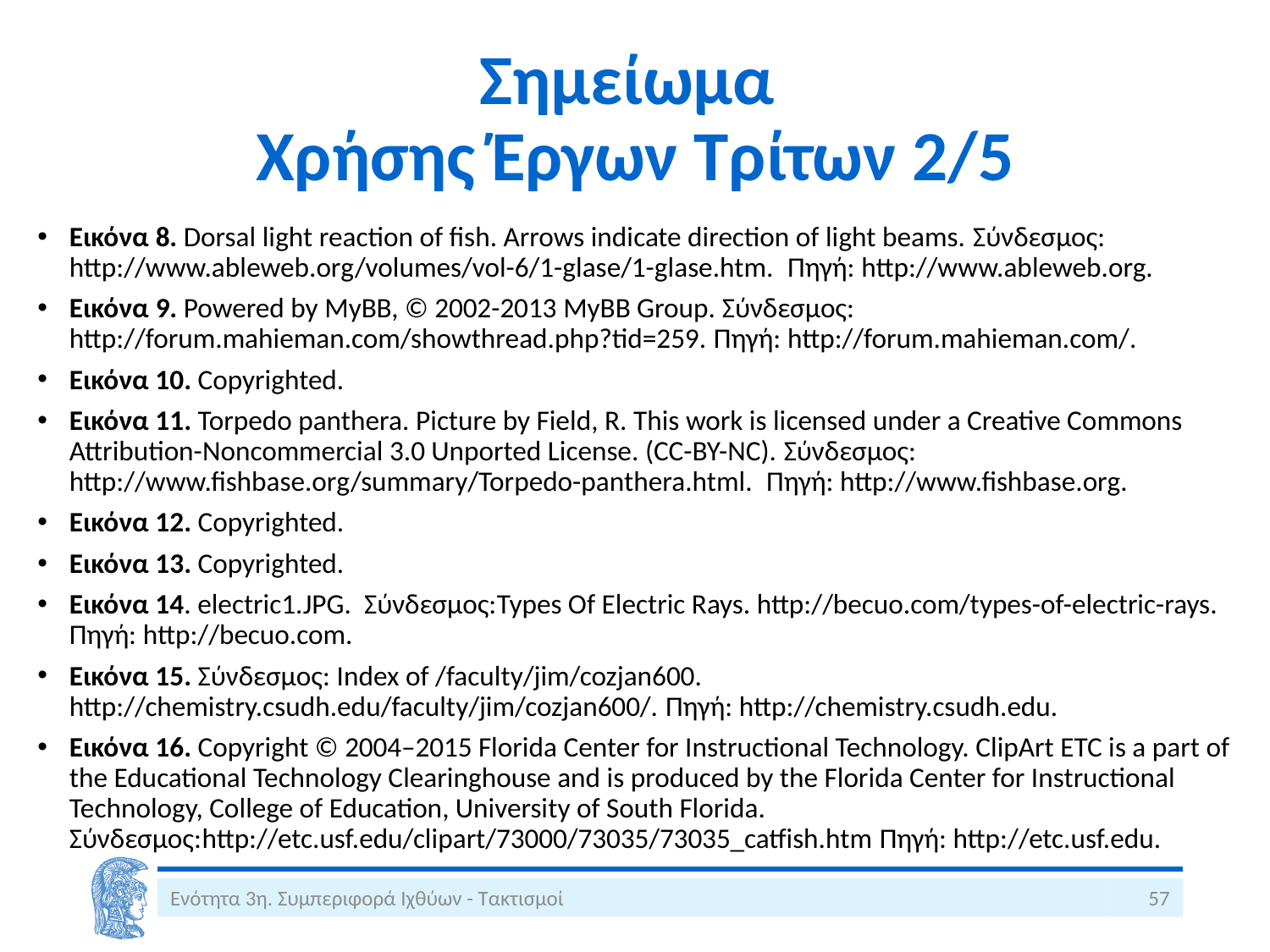

# Σημείωμα Χρήσης Έργων Τρίτων 2/5
Εικόνα 8. Dorsal light reaction of fish. Arrows indicate direction of light beams. Σύνδεσμος: http://www.ableweb.org/volumes/vol-6/1-glase/1-glase.htm.  Πηγή: http://www.ableweb.org.
Εικόνα 9. Powered by MyBB, © 2002-2013 MyBB Group. Σύνδεσμος: http://forum.mahieman.com/showthread.php?tid=259. Πηγή: http://forum.mahieman.com/.
Εικόνα 10. Copyrighted.
Εικόνα 11. Torpedo panthera. Picture by Field, R. This work is licensed under a Creative Commons Attribution-Noncommercial 3.0 Unported License. (CC-BY-NC). Σύνδεσμος: http://www.fishbase.org/summary/Torpedo-panthera.html.  Πηγή: http://www.fishbase.org.
Εικόνα 12. Copyrighted.
Εικόνα 13. Copyrighted.
Εικόνα 14. electric1.JPG.  Σύνδεσμος:Types Of Electric Rays. http://becuo.com/types-of-electric-rays. Πηγή: http://becuo.com.
Εικόνα 15. Σύνδεσμος: Index of /faculty/jim/cozjan600. http://chemistry.csudh.edu/faculty/jim/cozjan600/. Πηγή: http://chemistry.csudh.edu.
Εικόνα 16. Copyright © 2004–2015 Florida Center for Instructional Technology. ClipArt ETC is a part of the Educational Technology Clearinghouse and is produced by the Florida Center for Instructional Technology, College of Education, University of South Florida. Σύνδεσμος:http://etc.usf.edu/clipart/73000/73035/73035_catfish.htm Πηγή: http://etc.usf.edu.

Ενότητα 3η. Συμπεριφορά Ιχθύων - Τακτισμοί
57